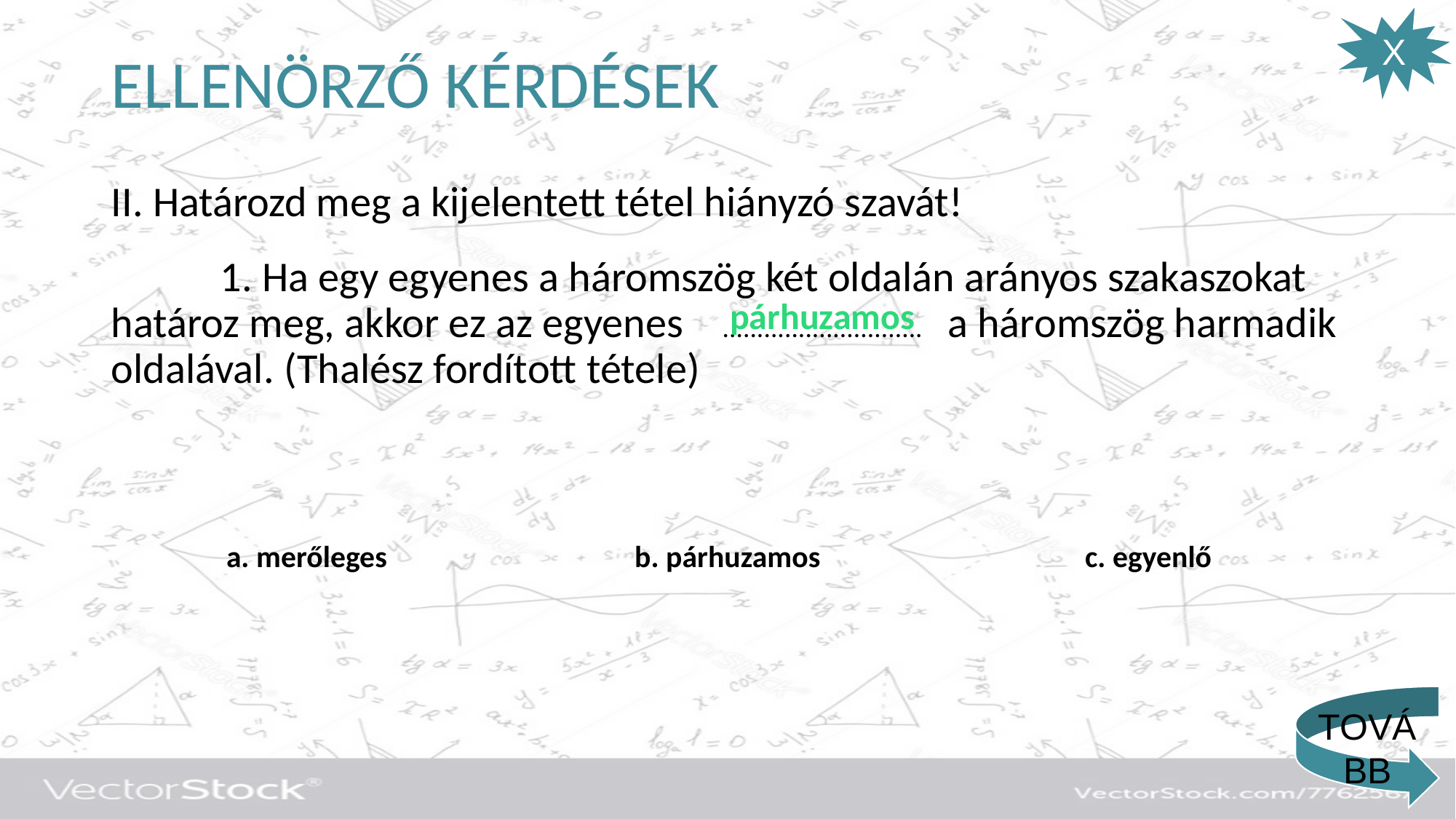

X
# ELLENÖRZŐ KÉRDÉSEK
II. Határozd meg a kijelentett tétel hiányzó szavát!
	1. Ha egy egyenes a háromszög két oldalán arányos szakaszokat határoz meg, akkor ez az egyenes    .............................    a háromszög harmadik oldalával. (Thalész fordított tétele)
párhuzamos
a. merőleges
b. párhuzamos
c. egyenlő
TOVÁBB